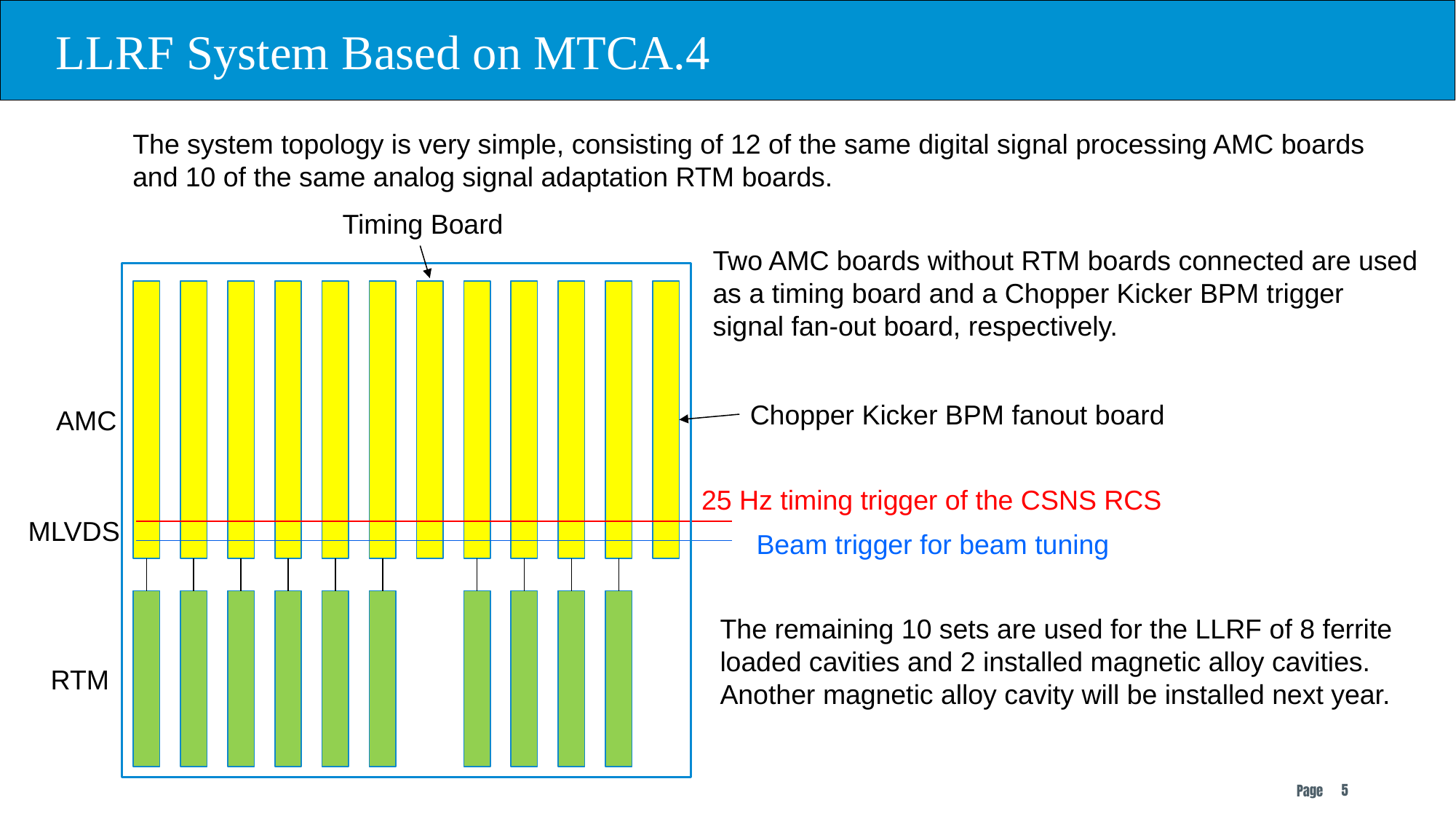

# LLRF System Based on MTCA.4
The system topology is very simple, consisting of 12 of the same digital signal processing AMC boards and 10 of the same analog signal adaptation RTM boards.
Timing Board
Two AMC boards without RTM boards connected are used as a timing board and a Chopper Kicker BPM trigger signal fan-out board, respectively.

Chopper Kicker BPM fanout board
AMC
25 Hz timing trigger of the CSNS RCS
MLVDS
Beam trigger for beam tuning

The remaining 10 sets are used for the LLRF of 8 ferrite loaded cavities and 2 installed magnetic alloy cavities. Another magnetic alloy cavity will be installed next year.
RTM
5